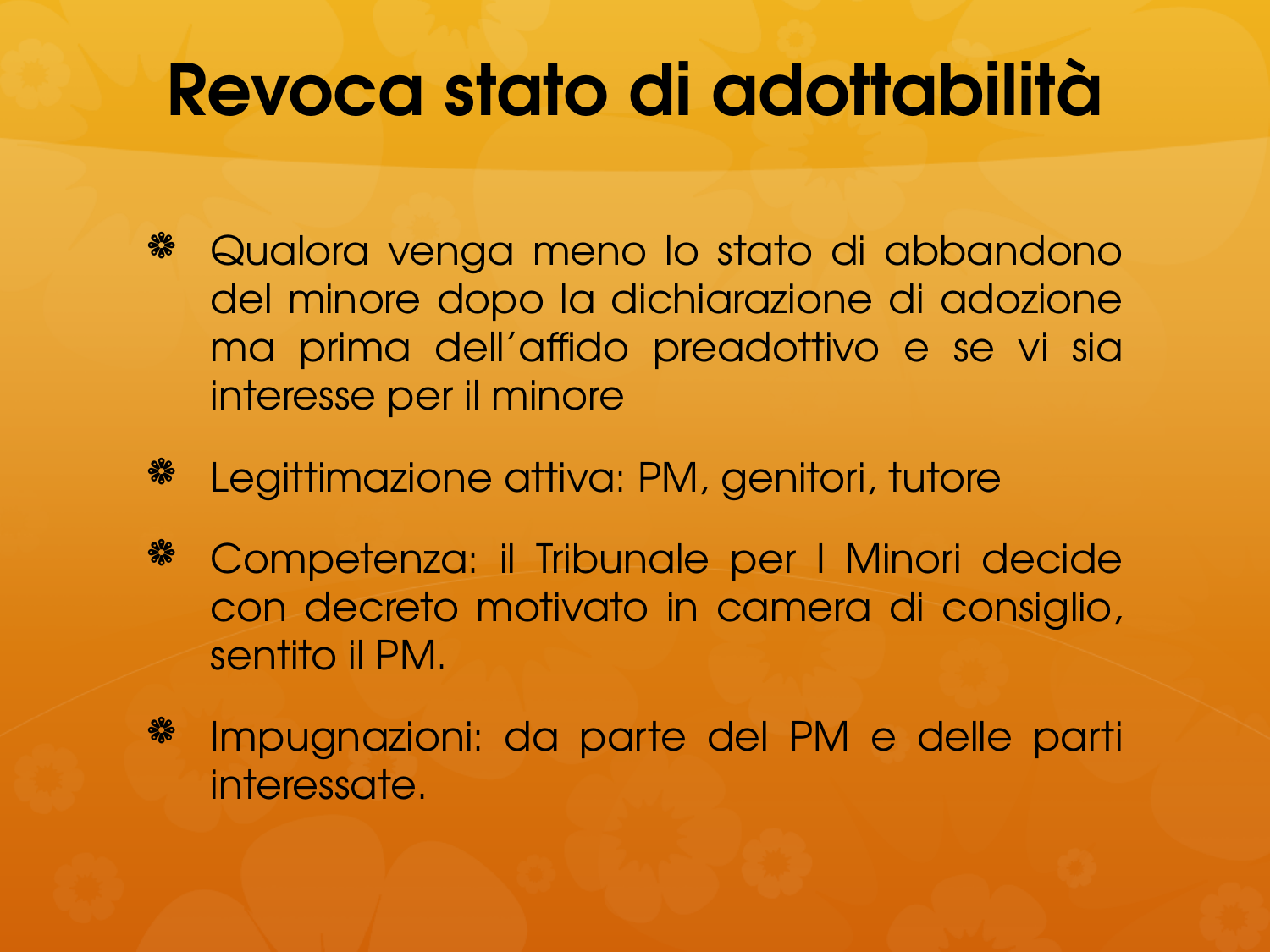

# Revoca stato di adottabilità
Qualora venga meno lo stato di abbandono del minore dopo la dichiarazione di adozione ma prima dell’affido preadottivo e se vi sia interesse per il minore
Legittimazione attiva: PM, genitori, tutore
Competenza: il Tribunale per I Minori decide con decreto motivato in camera di consiglio, sentito il PM.
Impugnazioni: da parte del PM e delle parti interessate.